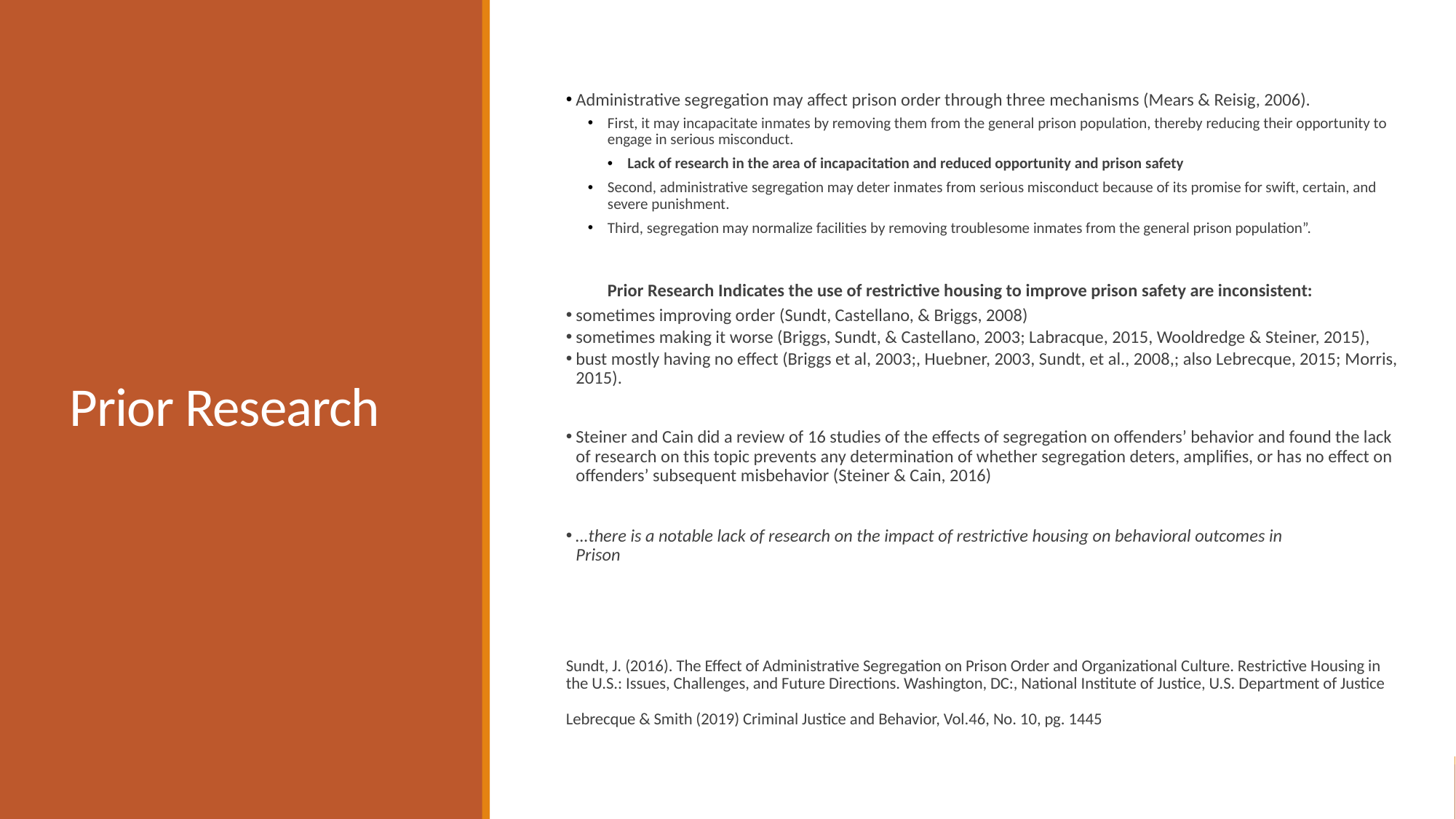

# Prior Research
Administrative segregation may affect prison order through three mechanisms (Mears & Reisig, 2006).
First, it may incapacitate inmates by removing them from the general prison population, thereby reducing their opportunity to engage in serious misconduct.
Lack of research in the area of incapacitation and reduced opportunity and prison safety
Second, administrative segregation may deter inmates from serious misconduct because of its promise for swift, certain, and severe punishment.
Third, segregation may normalize facilities by removing troublesome inmates from the general prison population”.

Prior Research Indicates the use of restrictive housing to improve prison safety are inconsistent:
sometimes improving order (Sundt, Castellano, & Briggs, 2008)
sometimes making it worse (Briggs, Sundt, & Castellano, 2003; Labracque, 2015, Wooldredge & Steiner, 2015),
bust mostly having no effect (Briggs et al, 2003;, Huebner, 2003, Sundt, et al., 2008,; also Lebrecque, 2015; Morris, 2015).

Steiner and Cain did a review of 16 studies of the effects of segregation on offenders’ behavior and found the lack of research on this topic prevents any determination of whether segregation deters, amplifies, or has no effect on offenders’ subsequent misbehavior (Steiner & Cain, 2016)

…there is a notable lack of research on the impact of restrictive housing on behavioral outcomes in
Prison

Sundt, J. (2016). The Effect of Administrative Segregation on Prison Order and Organizational Culture. Restrictive Housing in the U.S.: Issues, Challenges, and Future Directions. Washington, DC:, National Institute of Justice, U.S. Department of Justice
Lebrecque & Smith (2019) Criminal Justice and Behavior, Vol.46, No. 10, pg. 1445